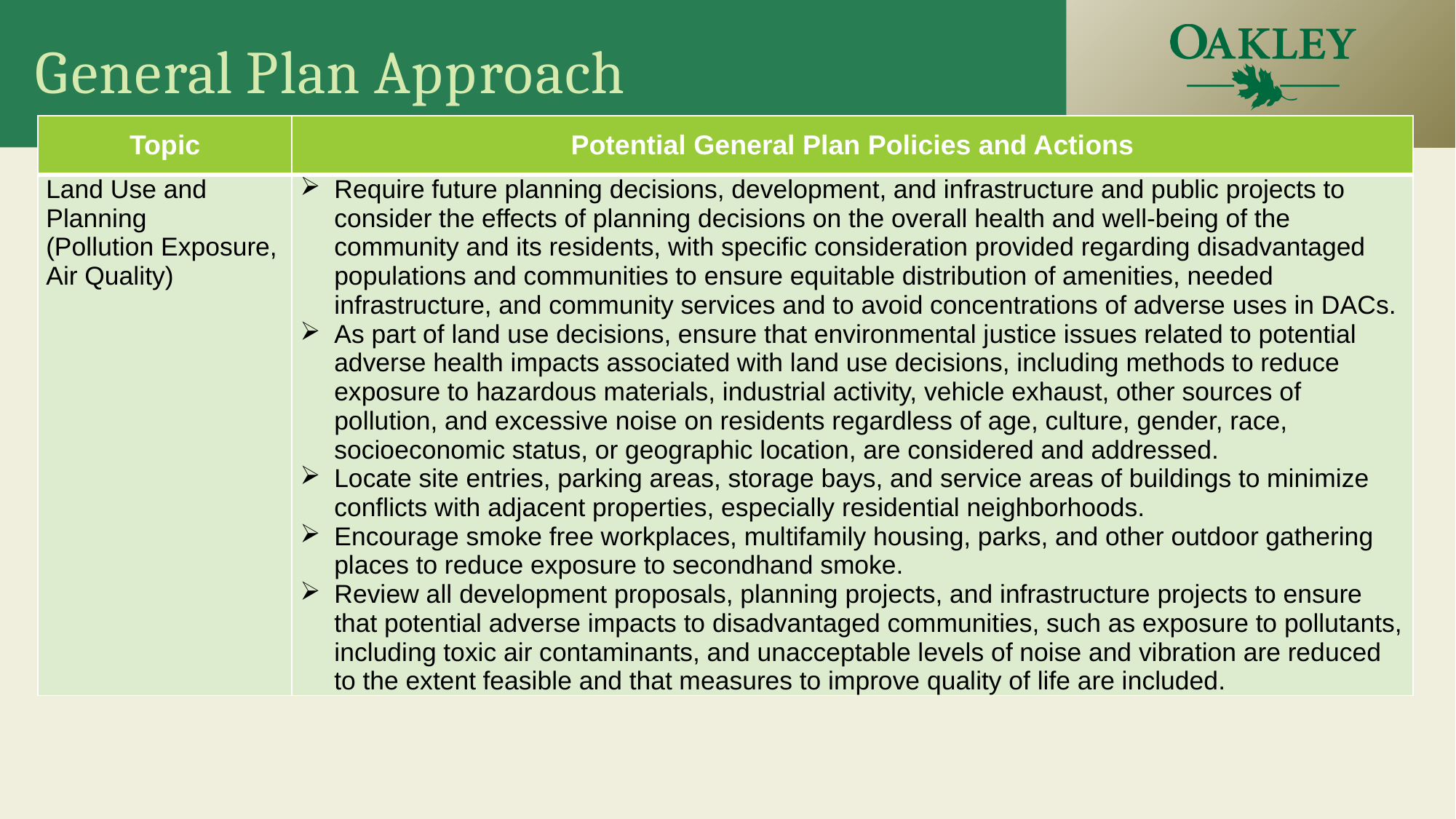

# General Plan Approach
| Topic | Potential General Plan Policies and Actions |
| --- | --- |
| Land Use and Planning (Pollution Exposure, Air Quality) | Require future planning decisions, development, and infrastructure and public projects to consider the effects of planning decisions on the overall health and well-being of the community and its residents, with specific consideration provided regarding disadvantaged populations and communities to ensure equitable distribution of amenities, needed infrastructure, and community services and to avoid concentrations of adverse uses in DACs. As part of land use decisions, ensure that environmental justice issues related to potential adverse health impacts associated with land use decisions, including methods to reduce exposure to hazardous materials, industrial activity, vehicle exhaust, other sources of pollution, and excessive noise on residents regardless of age, culture, gender, race, socioeconomic status, or geographic location, are considered and addressed. Locate site entries, parking areas, storage bays, and service areas of buildings to minimize conflicts with adjacent properties, especially residential neighborhoods. Encourage smoke free workplaces, multifamily housing, parks, and other outdoor gathering places to reduce exposure to secondhand smoke. Review all development proposals, planning projects, and infrastructure projects to ensure that potential adverse impacts to disadvantaged communities, such as exposure to pollutants, including toxic air contaminants, and unacceptable levels of noise and vibration are reduced to the extent feasible and that measures to improve quality of life are included. |